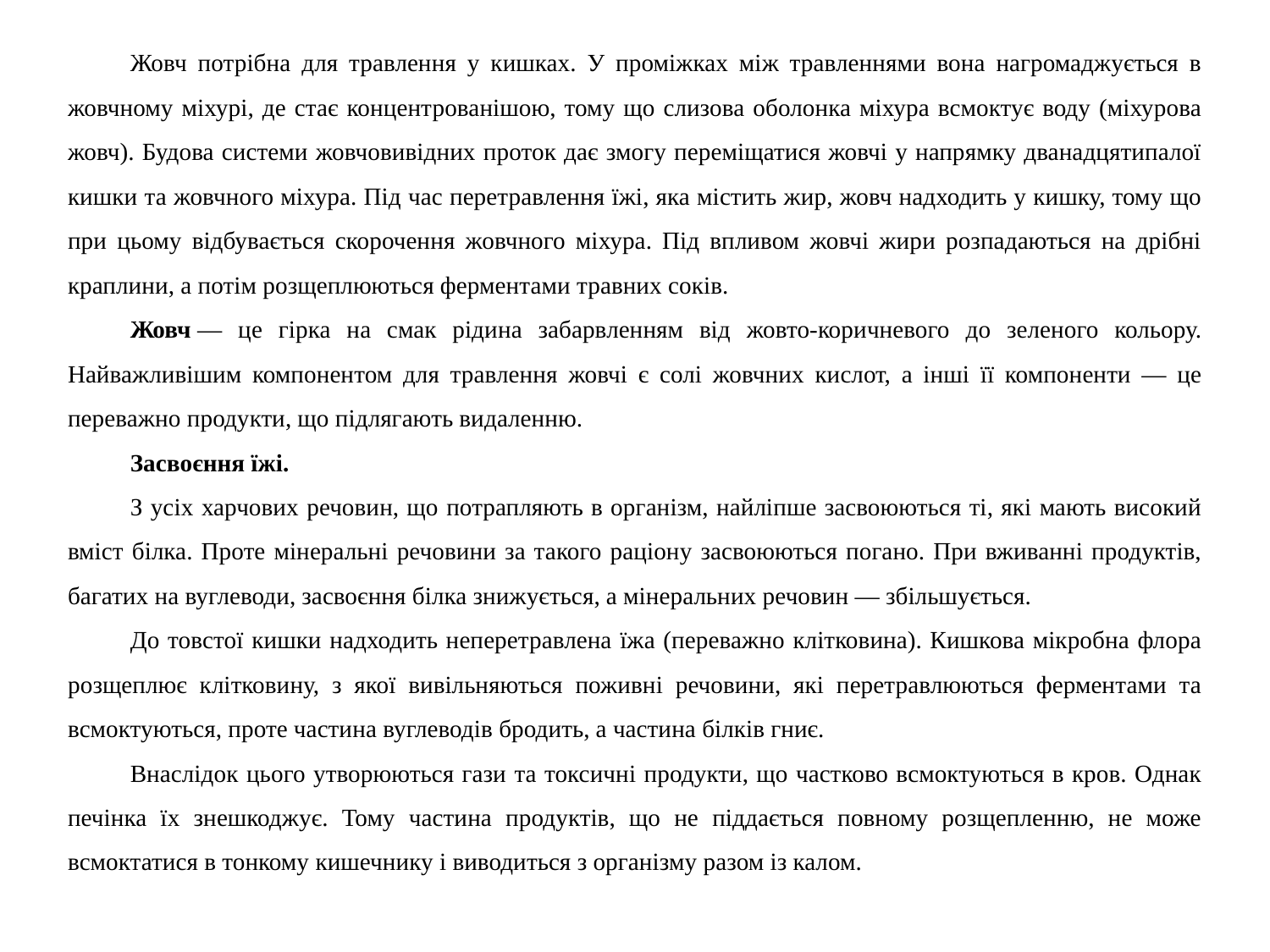

Жовч потрібна для травлення у кишках. У проміжках між травленнями вона нагромаджується в жовчному міхурі, де стає концентрованішою, тому що слизова оболонка міхура всмоктує воду (міхурова жовч). Будова системи жовчовивідних проток дає змогу переміщатися жовчі у напрямку дванадцятипалої кишки та жовчного міхура. Під час перетравлення їжі, яка містить жир, жовч надходить у кишку, тому що при цьому відбувається скорочення жовчного міхура. Під впливом жовчі жири розпадаються на дрібні краплини, а потім розщеплюються ферментами травних соків.
Жовч — це гірка на смак рідина забарвленням від жовто-коричневого до зеленого кольору. Найважливішим компонентом для травлення жовчі є солі жовчних кислот, а інші її компоненти — це переважно продукти, що підлягають видаленню.
Засвоєння їжі.
З усіх харчових речовин, що потрапляють в організм, найліпше засвоюються ті, які мають високий вміст білка. Проте мінеральні речовини за такого раціону засвоюються погано. При вживанні продуктів, багатих на вуглеводи, засвоєння білка знижується, а мінеральних речовин — збільшується.
До товстої кишки надходить неперетравлена їжа (переважно клітковина). Кишкова мікробна флора розщеплює клітковину, з якої вивільняються поживні речовини, які перетравлюються ферментами та всмоктуються, проте частина вуглеводів бродить, а частина білків гниє.
Внаслідок цього утворюються гази та токсичні продукти, що частково всмоктуються в кров. Однак печінка їх знешкоджує. Тому частина продуктів, що не піддається повному розщепленню, не може всмоктатися в тонкому кишечнику і виводиться з організму разом із калом.